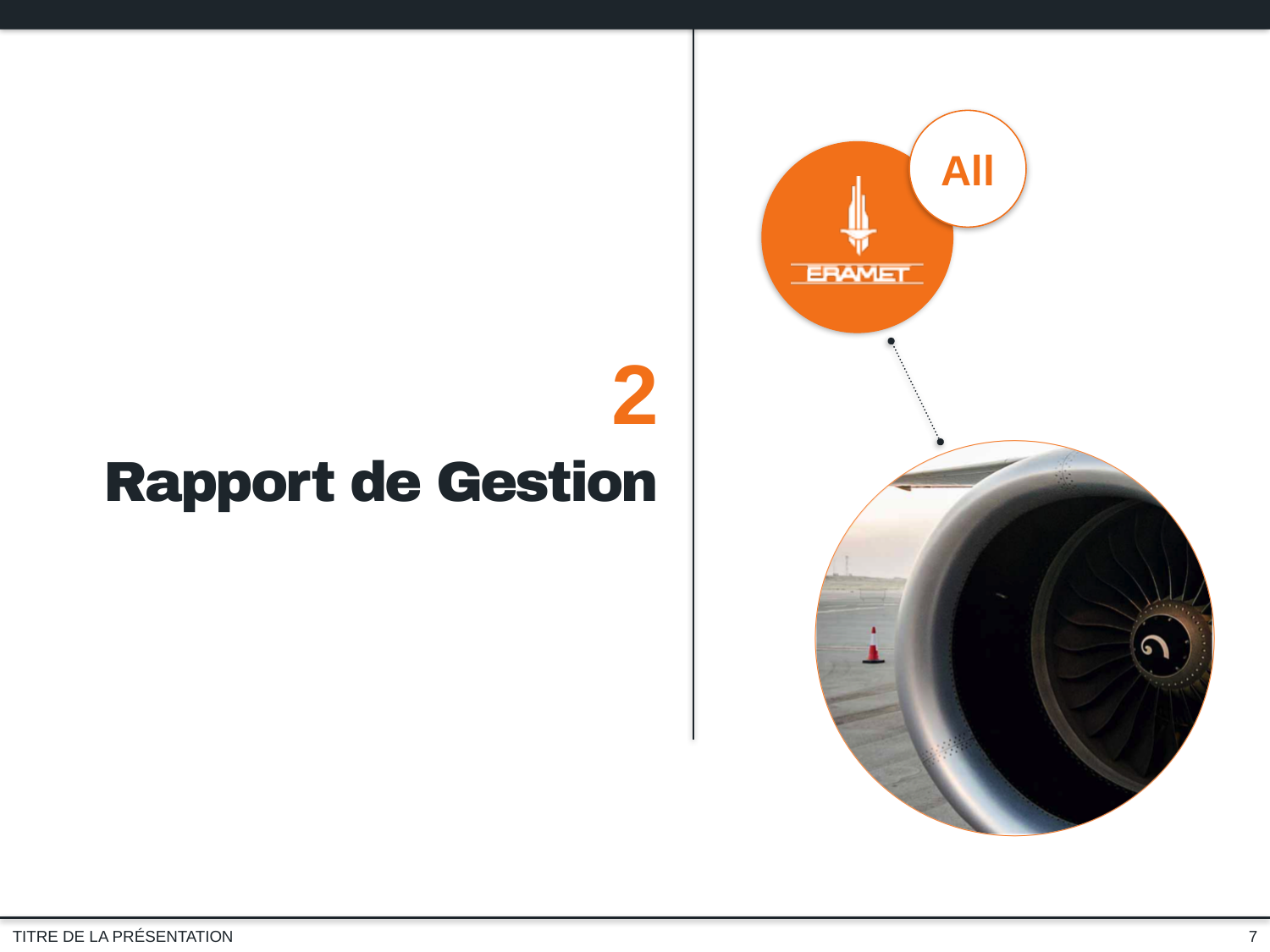

2
Rapport de Gestion
7
TITRE DE LA PRÉSENTATION